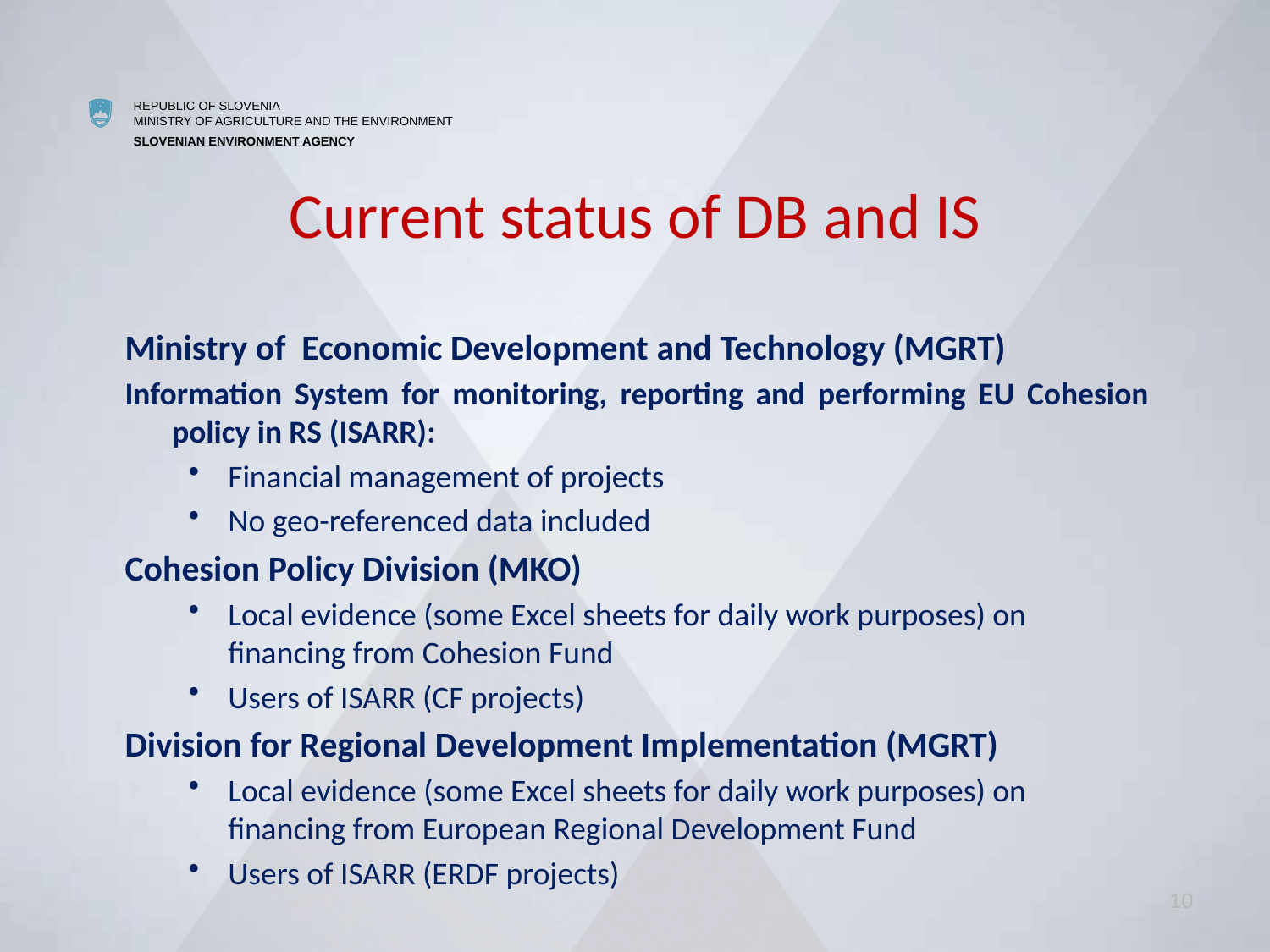

Current status of DB and IS
Ministry of  Economic Development and Technology (MGRT)
Information System for monitoring, reporting and performing EU Cohesion policy in RS (ISARR):
Financial management of projects
No geo-referenced data included
Cohesion Policy Division (MKO)
Local evidence (some Excel sheets for daily work purposes) on financing from Cohesion Fund
Users of ISARR (CF projects)
Division for Regional Development Implementation (MGRT)
Local evidence (some Excel sheets for daily work purposes) on financing from European Regional Development Fund
Users of ISARR (ERDF projects)
10
10